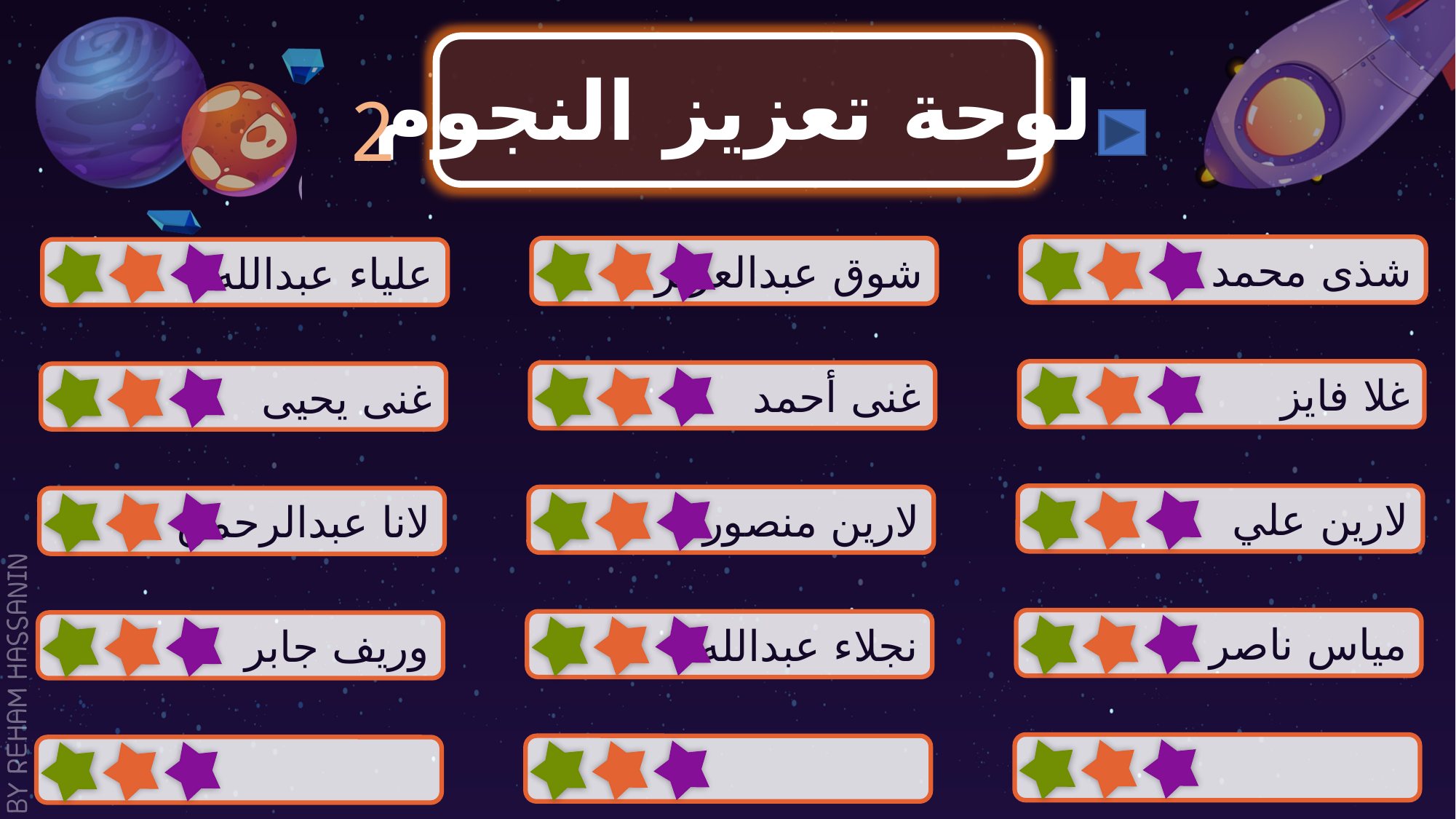

لوحة تعزيز النجوم
2

شذى محمد
شوق عبدالعزيز
علياء عبدالله

غلا فايز
غنى أحمد
غنى يحيى

لارين علي
لارين منصور
لانا عبدالرحمن

مياس ناصر
نجلاء عبدالله
وريف جابر